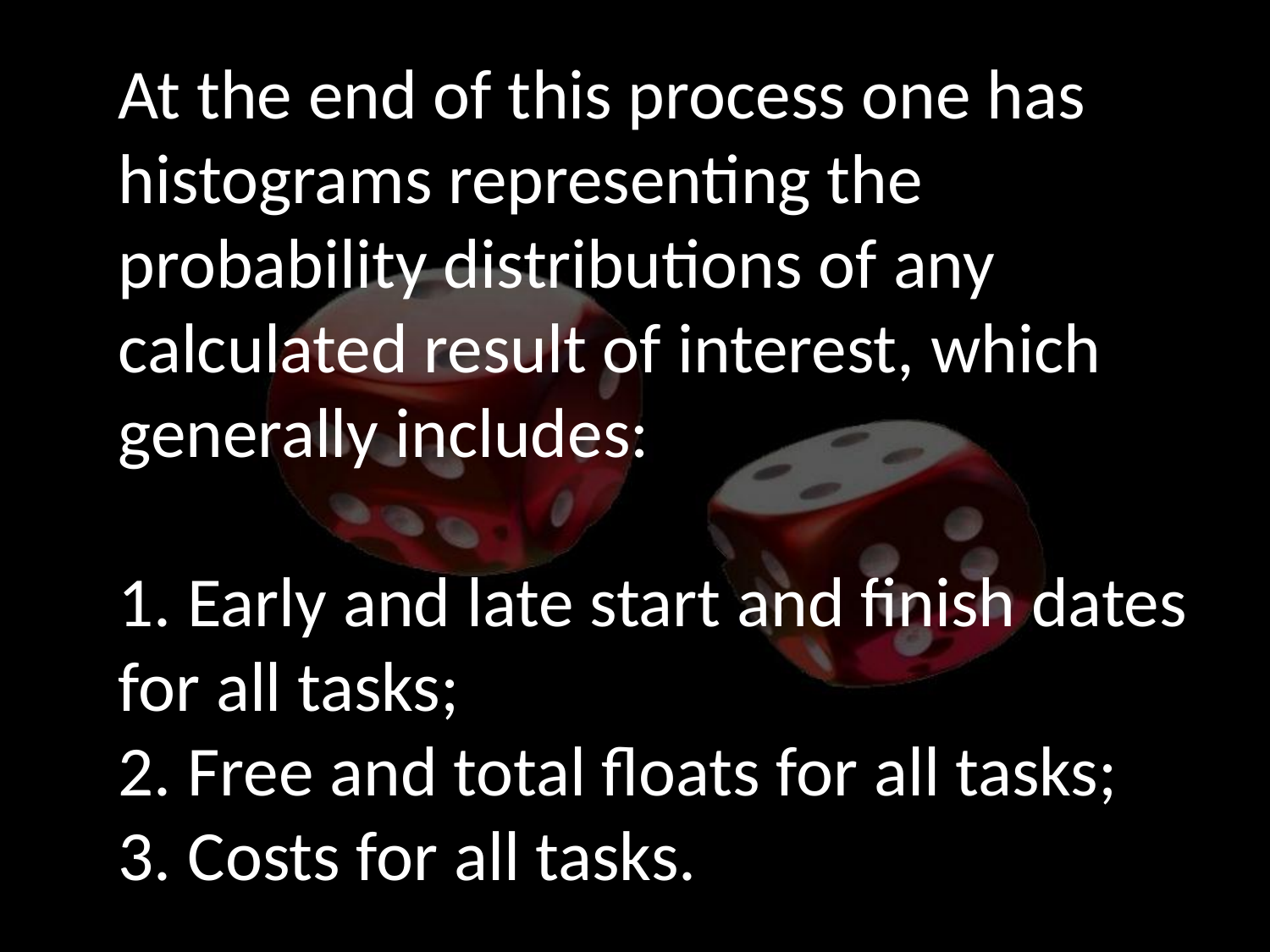

At the end of this process one has histograms representing the probability distributions of any calculated result of interest, which generally includes:

1. Early and late start and finish dates for all tasks;
2. Free and total floats for all tasks;
3. Costs for all tasks.